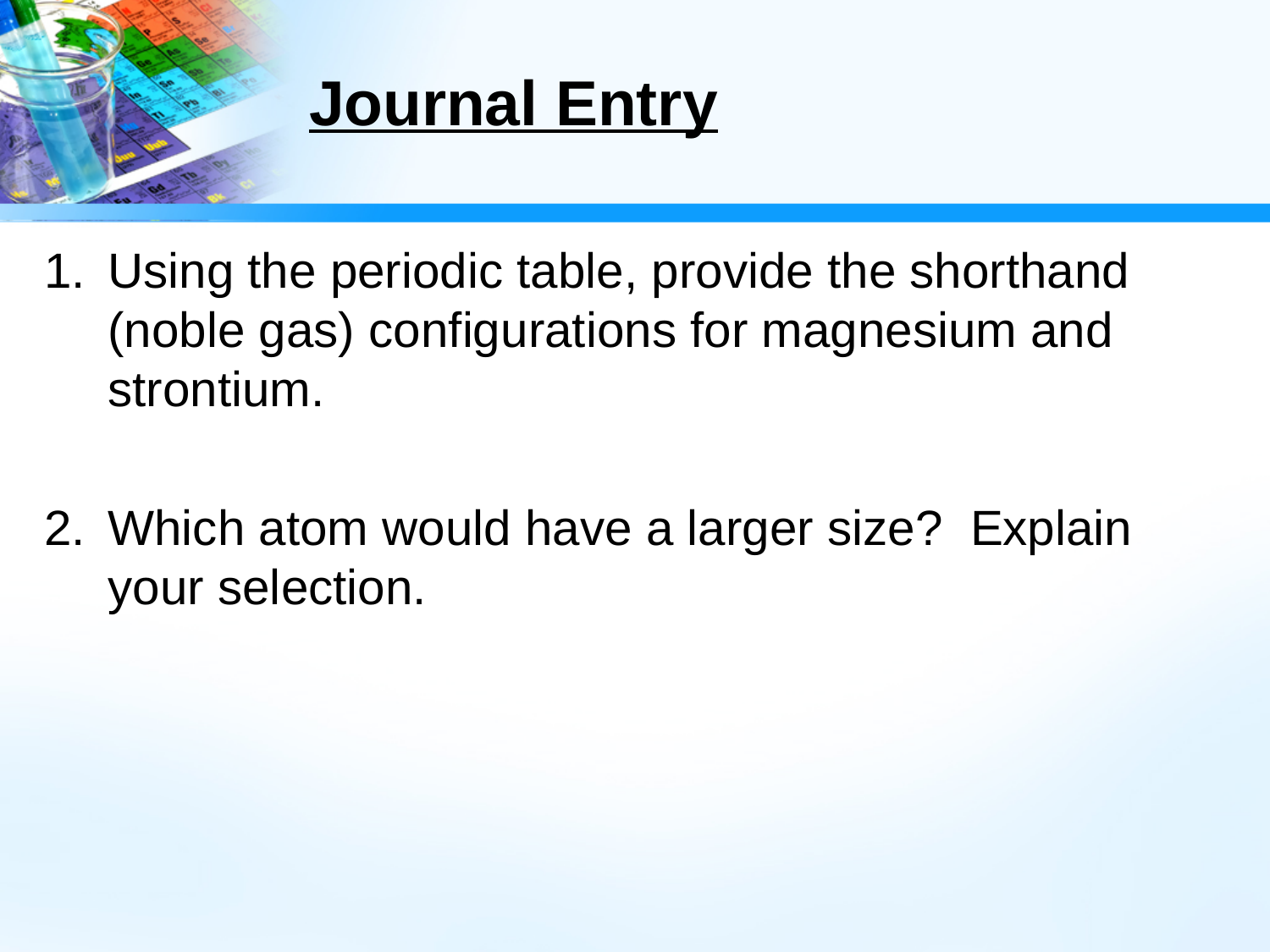

# Journal Entry
Using the periodic table, provide the shorthand (noble gas) configurations for magnesium and strontium.

Which atom would have a larger size?  Explain your selection.